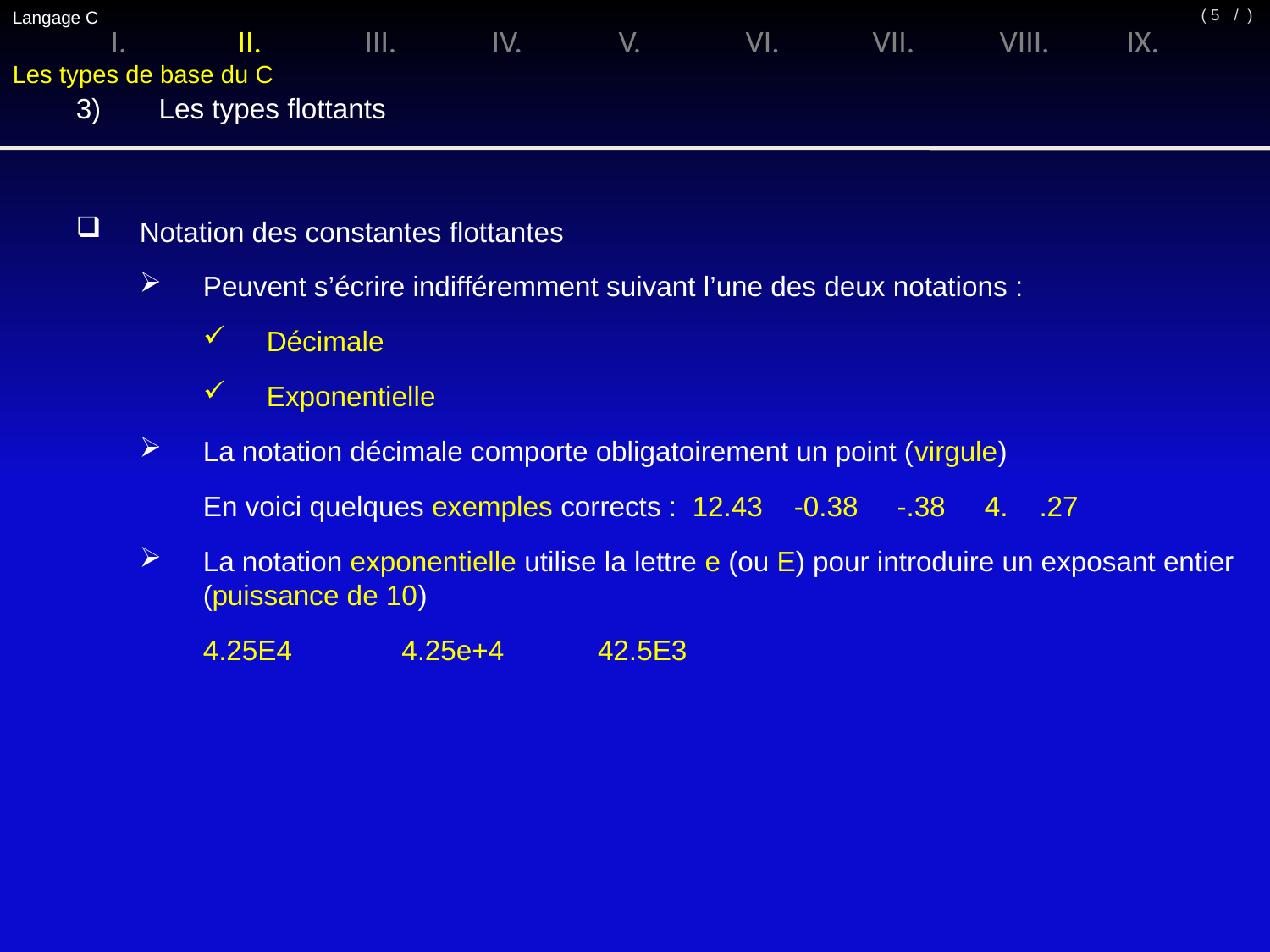

Langage C
/  )
( 5
I.	II.	III.	IV.	V.	VI.	VII.	VIII.	IX.
Les types de base du C
3)	 Les types flottants
Notation des constantes flottantes
Peuvent s’écrire indifféremment suivant l’une des deux notations :
Décimale
Exponentielle
La notation décimale comporte obligatoirement un point (virgule)
	En voici quelques exemples corrects :  12.43    -0.38     -.38     4.    .27
La notation exponentielle utilise la lettre e (ou E) pour introduire un exposant entier (puissance de 10)
	4.25E4              4.25e+4            42.5E3